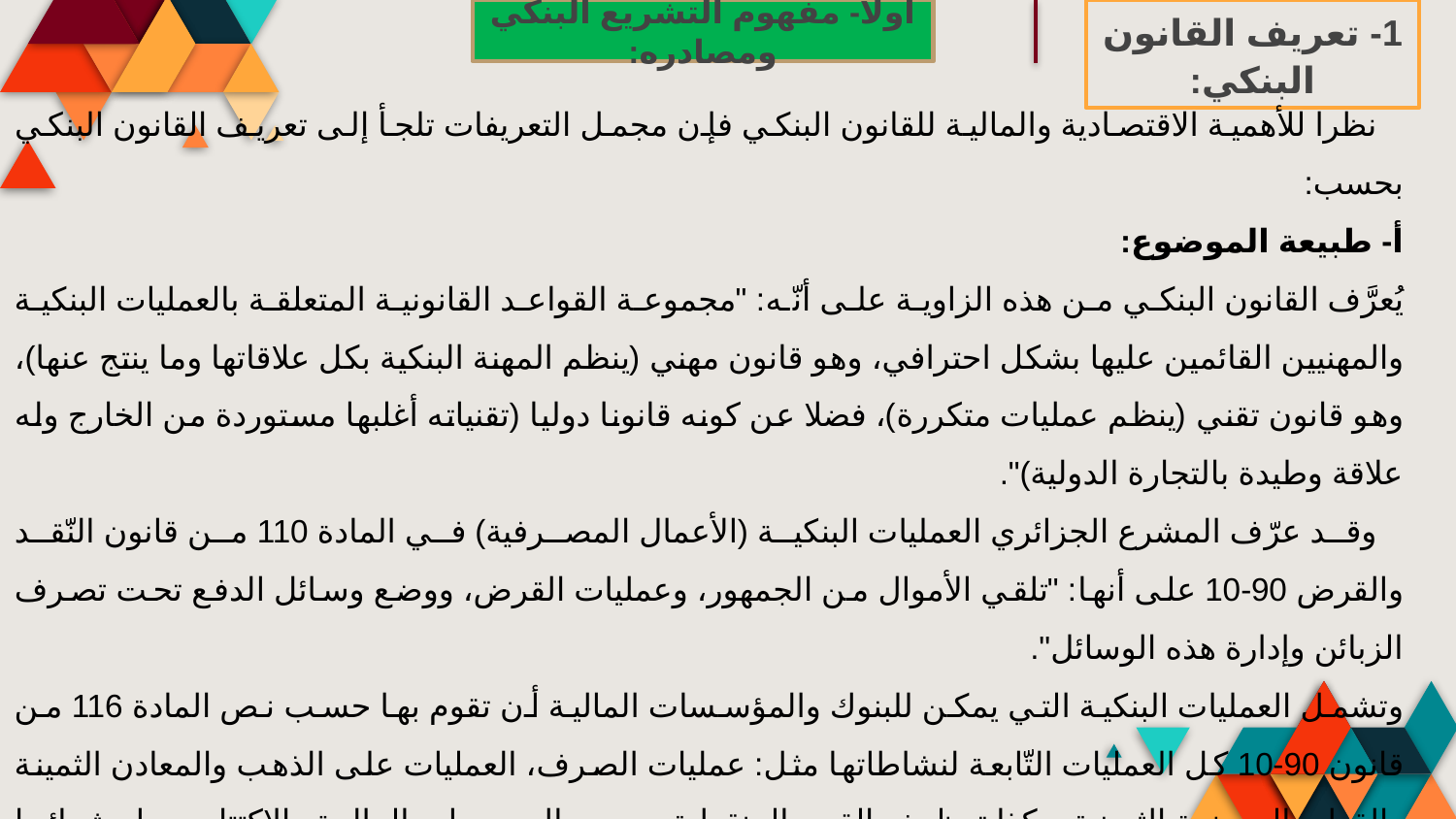

أولا- مفهوم التشريع البنكي ومصادره:
1- تعريف القانون البنكي:
   نظرا للأهمية الاقتصادية والمالية للقانون البنكي فإن مجمل التعريفات تلجأ إلى تعريف القانون البنكي بحسب:
‌أ- طبيعة الموضوع:
يُعرَّف القانون البنكي من هذه الزاوية على أنّه: "مجموعة القواعد القانونية المتعلقة بالعمليات البنكية والمهنيين القائمين عليها بشكل احترافي، وهو قانون مهني (ينظم المهنة البنكية بكل علاقاتها وما ينتج عنها)، وهو قانون تقني (ينظم عمليات متكررة)، فضلا عن كونه قانونا دوليا (تقنياته أغلبها مستوردة من الخارج وله علاقة وطيدة بالتجارة الدولية)".
   وقد عرّف المشرع الجزائري العمليات البنكية (الأعمال المصرفية) في المادة 110 من قانون النّقد والقرض 90-10 على أنها: "تلقي الأموال من الجمهور، وعمليات القرض، ووضع وسائل الدفع تحت تصرف الزبائن وإدارة هذه الوسائل".
وتشمل العمليات البنكية التي يمكن للبنوك والمؤسسات المالية أن تقوم بها حسب نص المادة 116 من قانون 90-10 كل العمليات التّابعة لنشاطاتها مثل: عمليات الصرف، العمليات على الذهب والمعادن الثمينة والقطع المعدنية الثمينة، وكذا توظيف القيم المنقولة وجميع الموجودات المالية والاكتتاب بها وشرائها وإدارتها وحفظها وبيعها، وتسديد المشورة والعون في إدارة الممتلكات، والمشورة المالية .